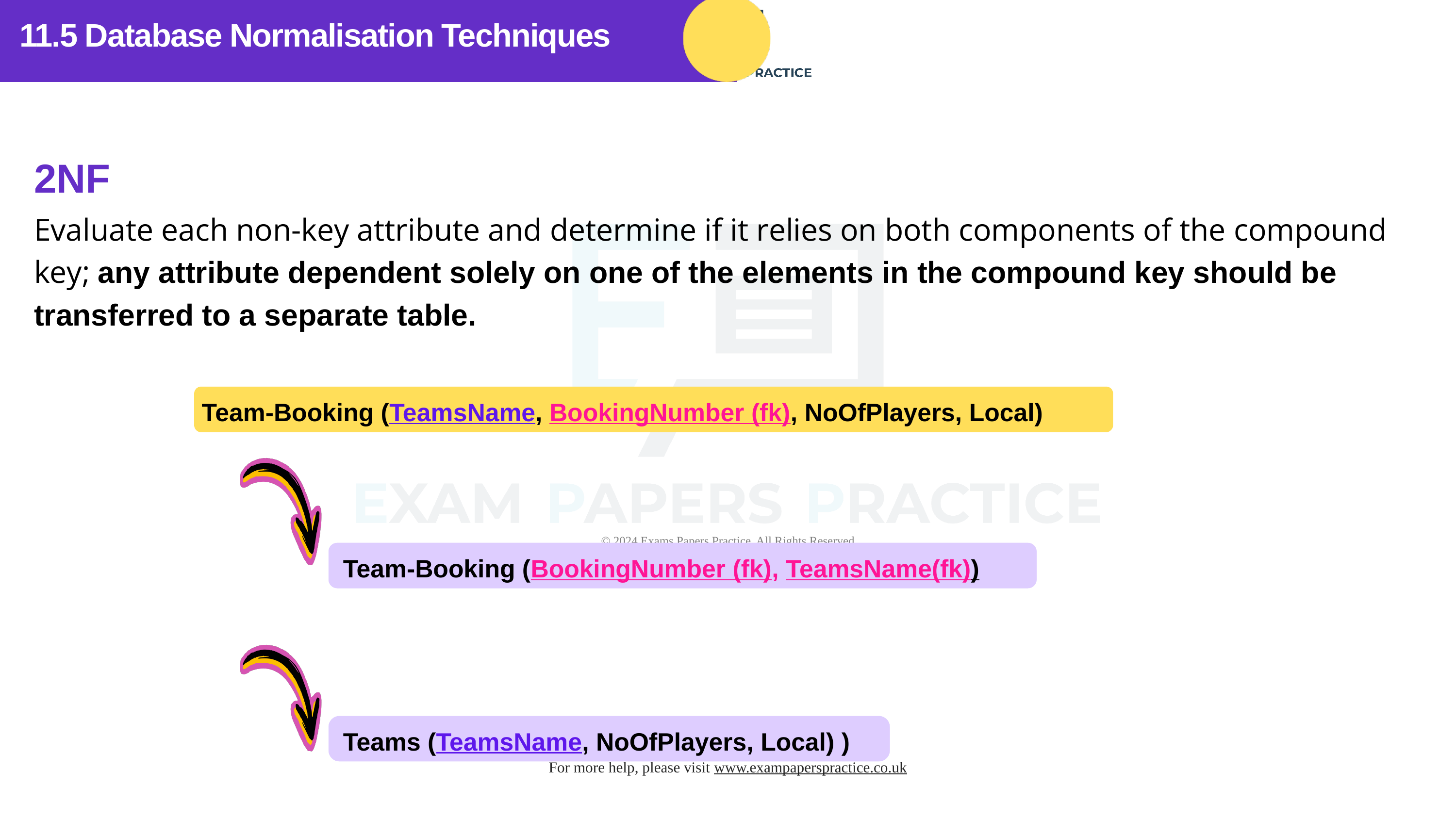

11.5 Database Normalisation Techniques
2NF
Evaluate each non-key attribute and determine if it relies on both components of the compound key; any attribute dependent solely on one of the elements in the compound key should be transferred to a separate table.

Team-Booking (Te﻿am﻿sName, BookingNumber (fk), NoOfPlayers, Local)

Team-Booking (BookingNumber (fk), TeamsName(fk))

Teams (TeamsName, NoOfPlayers, Local) )